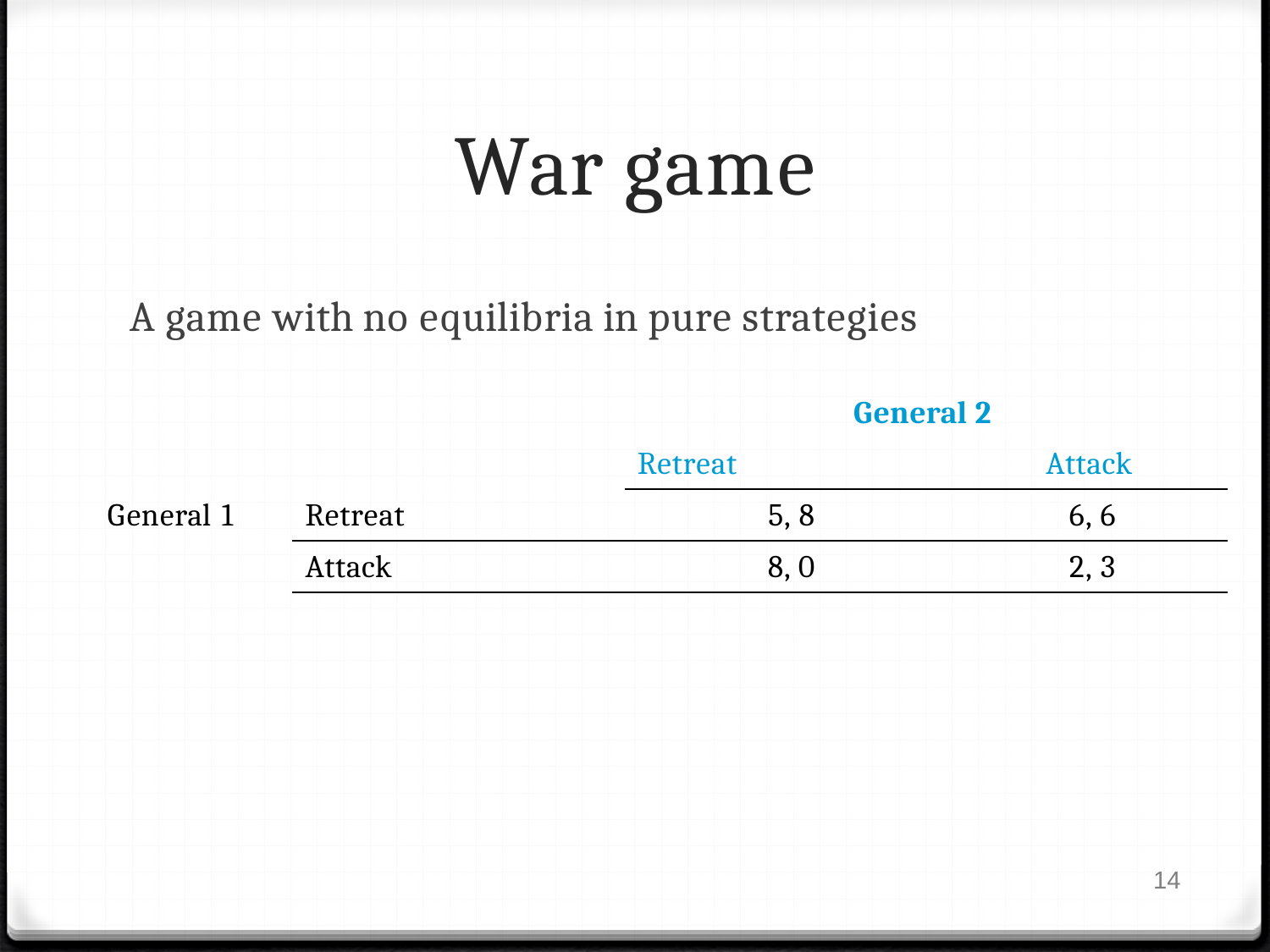

# War game
A game with no equilibria in pure strategies
|  |  | General 2 |  |
| --- | --- | --- | --- |
|  |  | Retreat | Attack |
| General 1 | Retreat | 5, 8 | 6, 6 |
|  | Attack | 8, 0 | 2, 3 |
14